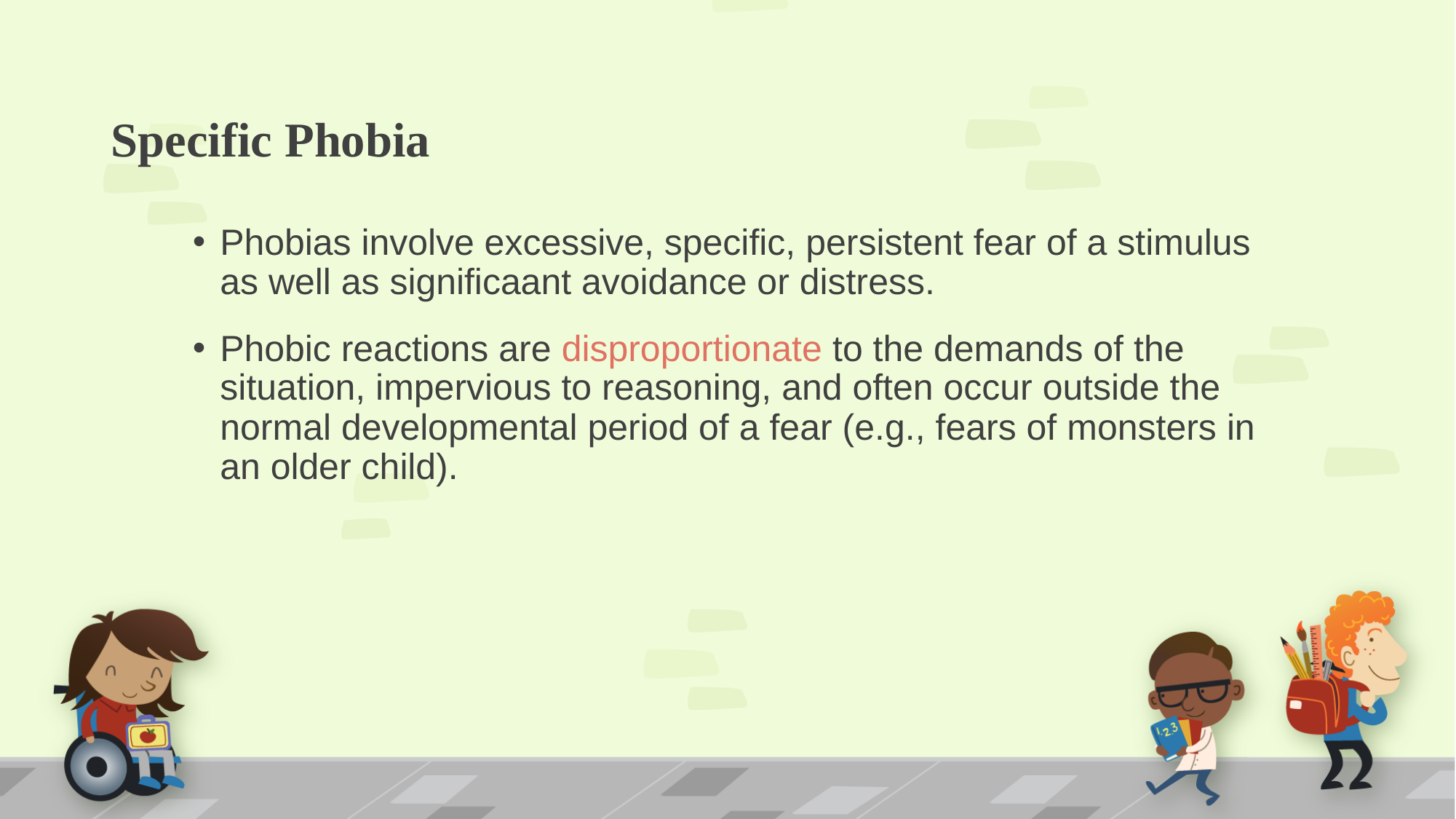

# Specific Phobia
Phobias involve excessive, specific, persistent fear of a stimulus as well as significaant avoidance or distress.
Phobic reactions are disproportionate to the demands of the situation, impervious to reasoning, and often occur outside the normal developmental period of a fear (e.g., fears of monsters in an older child).